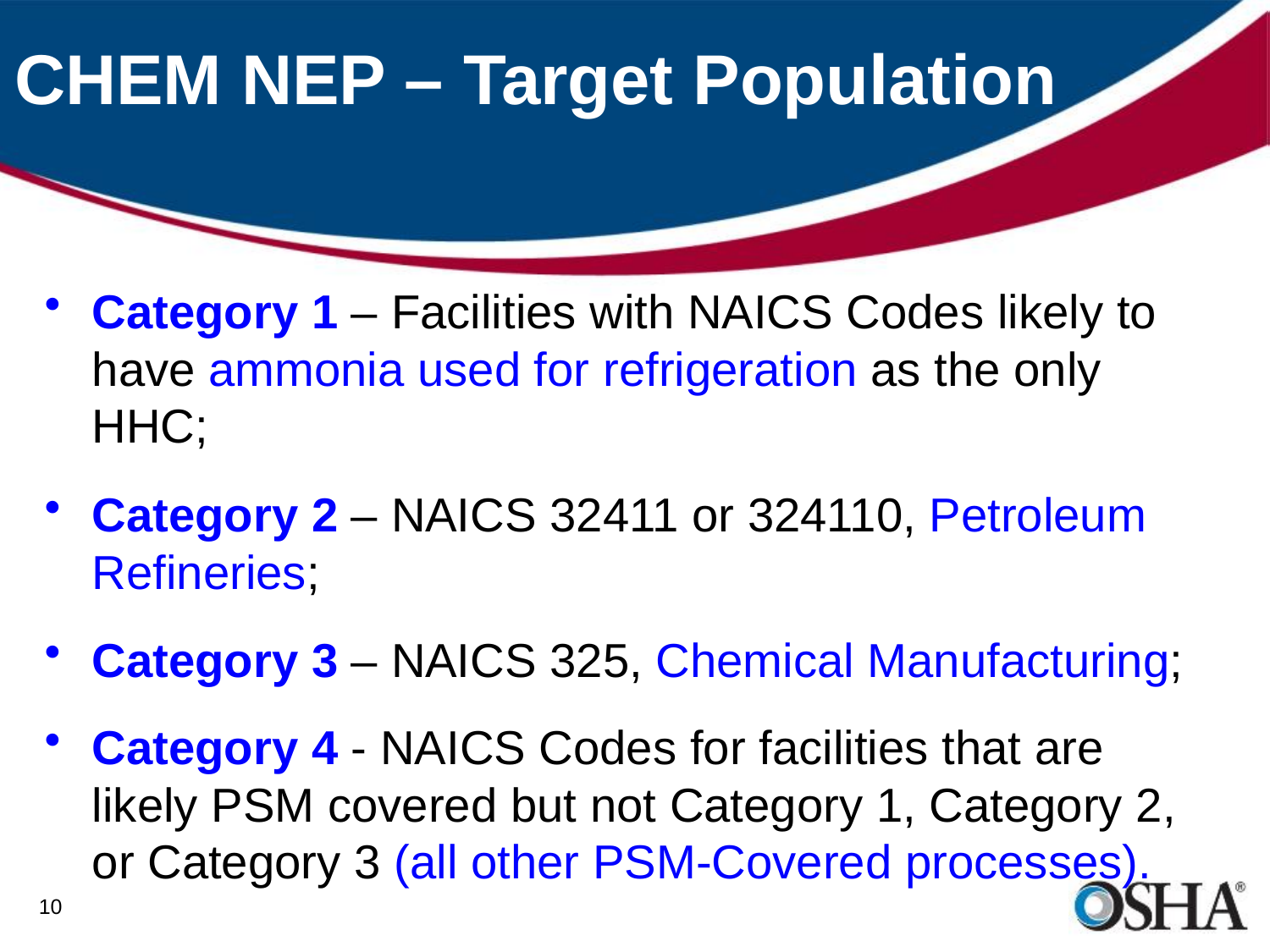

# CHEM NEP – Target Population
Category 1 – Facilities with NAICS Codes likely to have ammonia used for refrigeration as the only HHC;
Category 2 – NAICS 32411 or 324110, Petroleum Refineries;
Category 3 – NAICS 325, Chemical Manufacturing;
Category 4 - NAICS Codes for facilities that are likely PSM covered but not Category 1, Category 2, or Category 3 (all other PSM-Covered processes).
10